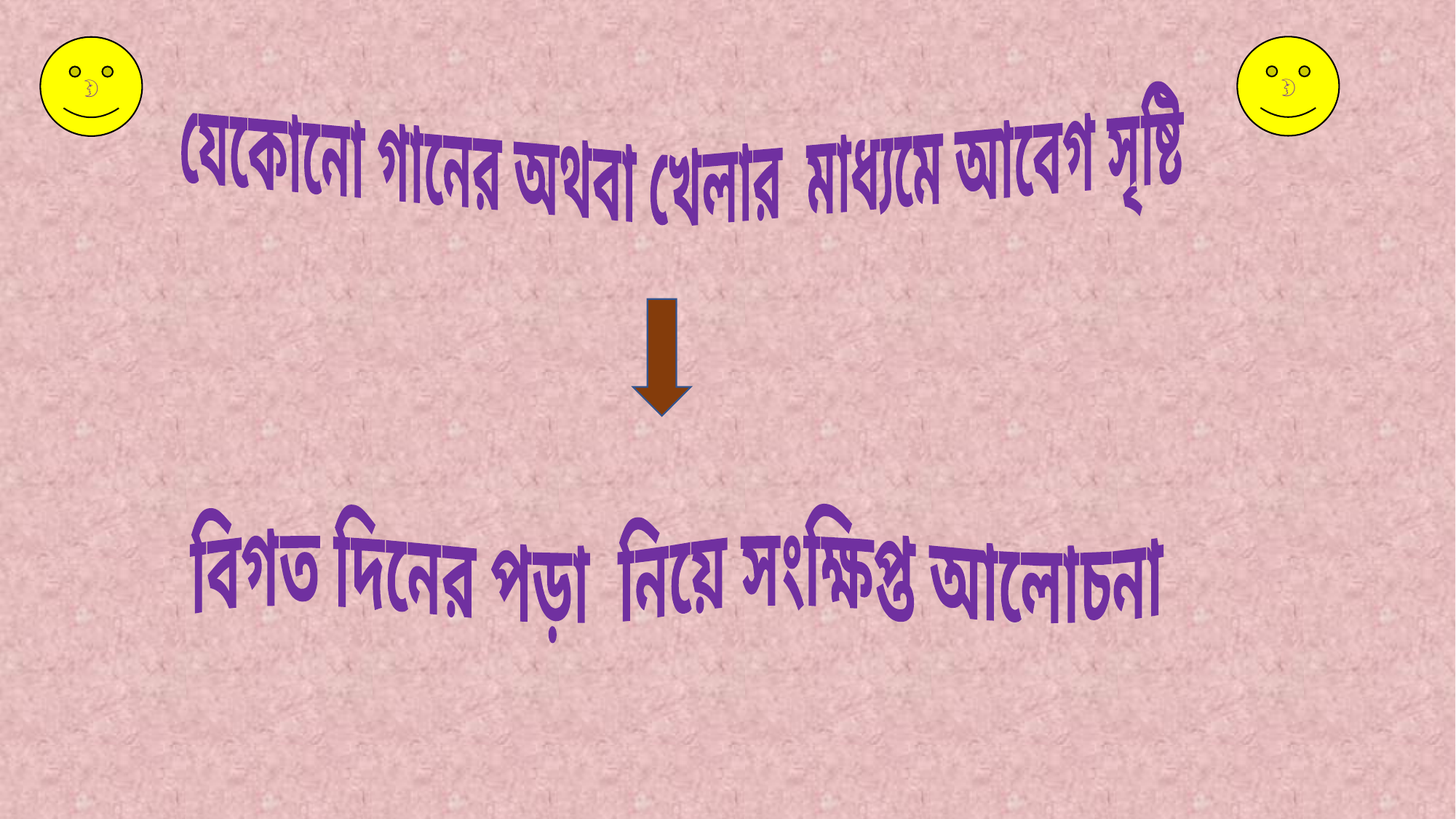

🌛
🌛
যেকোনো গানের অথবা খেলার  মাধ্যমে আবেগ সৃষ্টি

 বিগত দিনের পড়া  নিয়ে সংক্ষিপ্ত আলোচনা